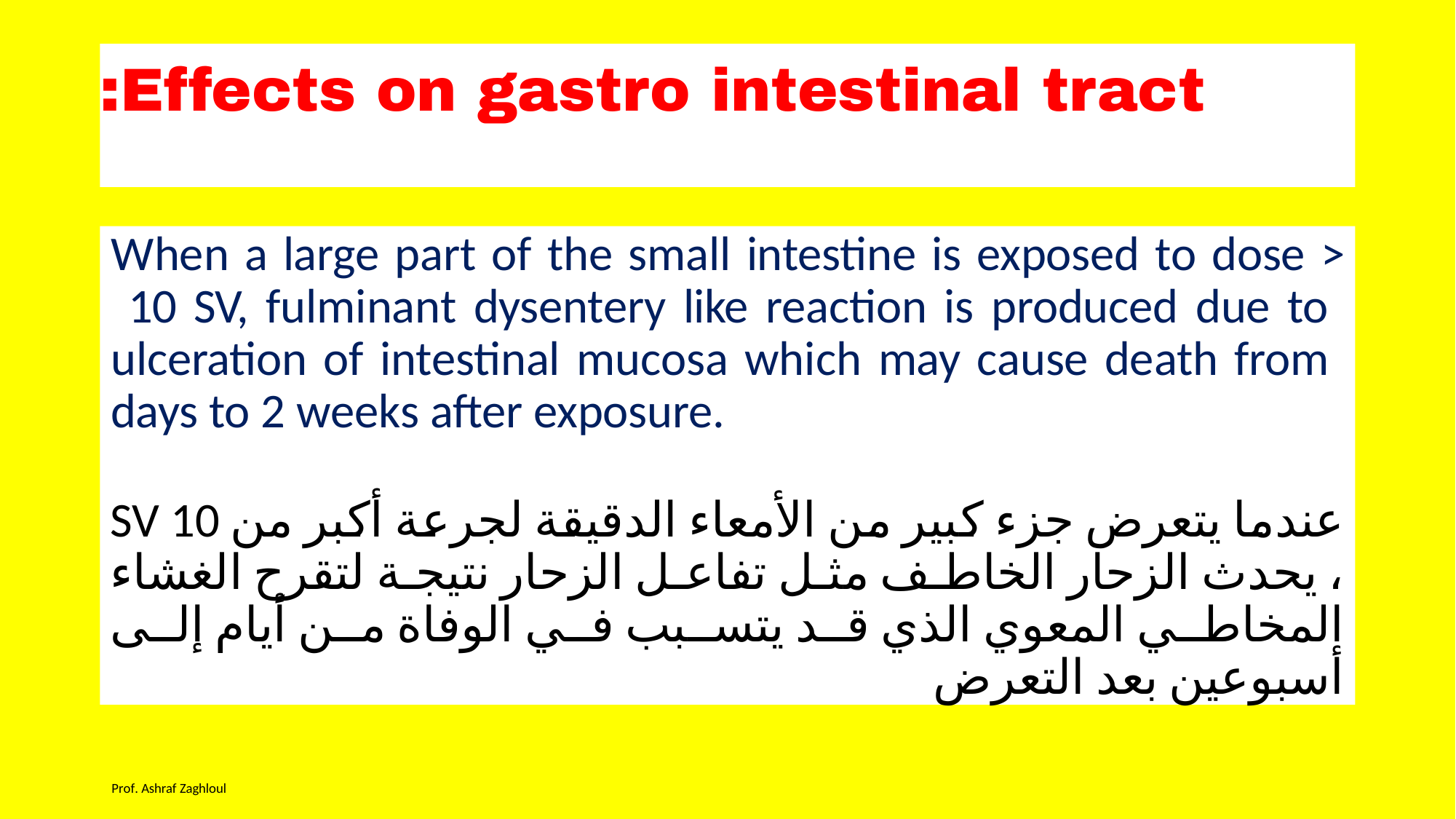

# Effects on gastro intestinal tract:
When a large part of the small intestine is exposed to dose >  10 SV, fulminant dysentery like reaction is produced due to  ulceration of intestinal mucosa which may cause death from  days to 2 weeks after exposure.

عندما يتعرض جزء كبير من الأمعاء الدقيقة لجرعة أكبر من 10 SV ، يحدث الزحار الخاطف مثل تفاعل الزحار نتيجة لتقرح الغشاء المخاطي المعوي الذي قد يتسبب في الوفاة من أيام إلى أسبوعين بعد التعرض
Prof. Ashraf Zaghloul